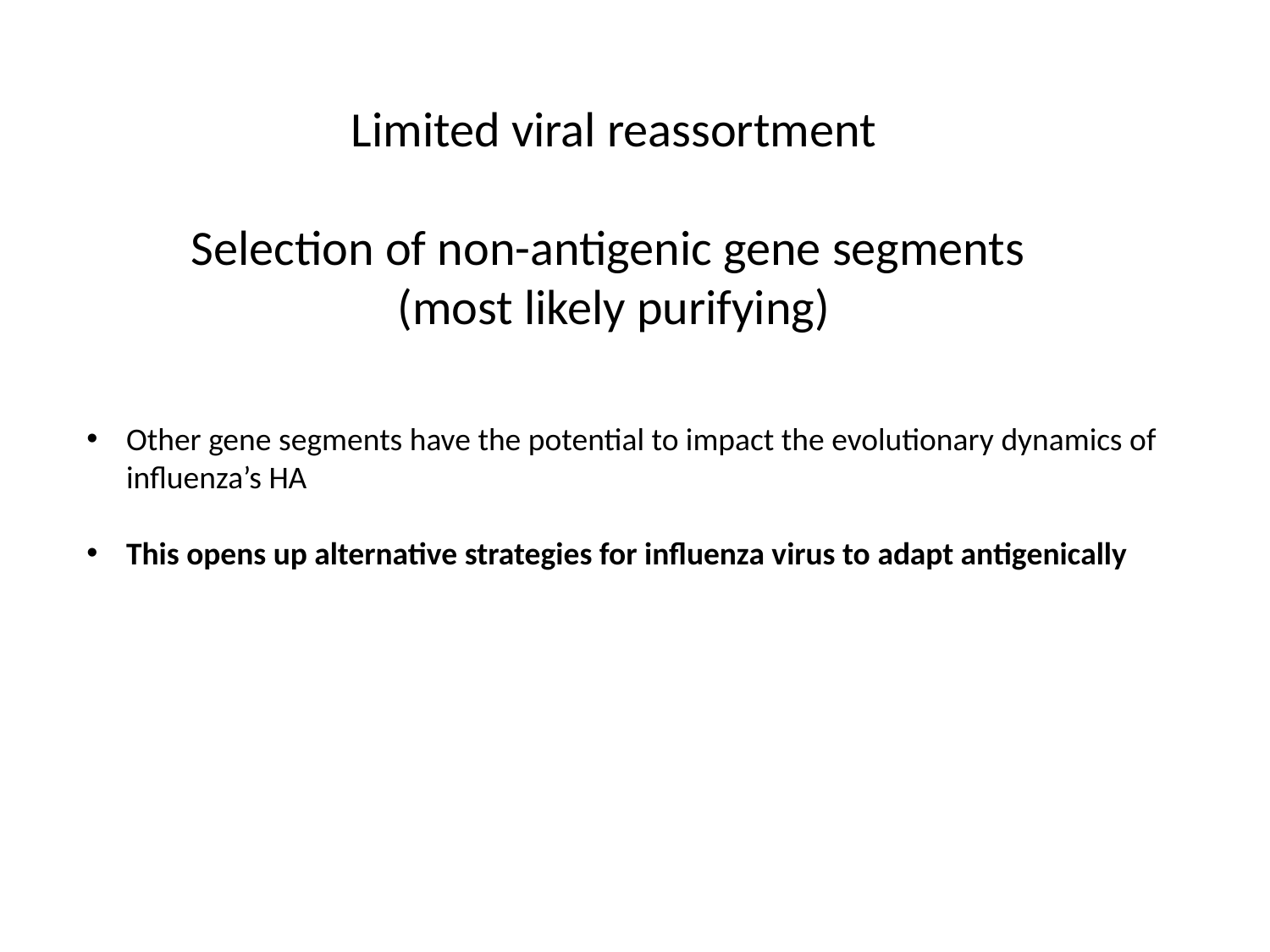

Limited viral reassortment

Selection of non-antigenic gene segments
(most likely purifying)

Other gene segments have the potential to impact the evolutionary dynamics of influenza’s HA

This opens up alternative strategies for influenza virus to adapt antigenically